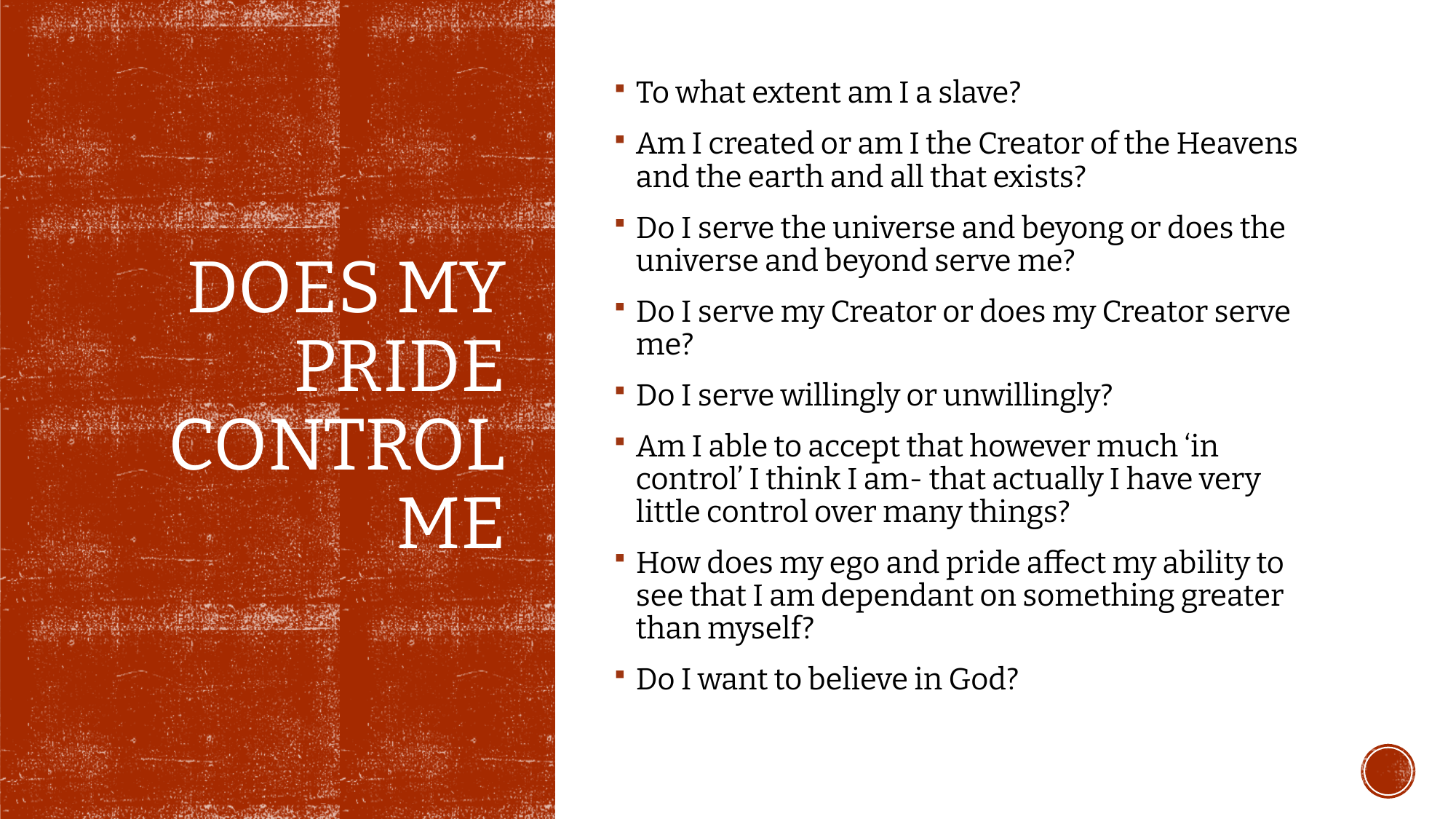

To what extent am I a slave?
Am I created or am I the Creator of the Heavens and the earth and all that exists?
Do I serve the universe and beyong or does the universe and beyond serve me?
Do I serve my Creator or does my Creator serve me?
Do I serve willingly or unwillingly?
Am I able to accept that however much ‘in control’ I think I am- that actually I have very little control over many things?
How does my ego and pride affect my ability to see that I am dependant on something greater than myself?
Do I want to believe in God?

# Does my pride control me